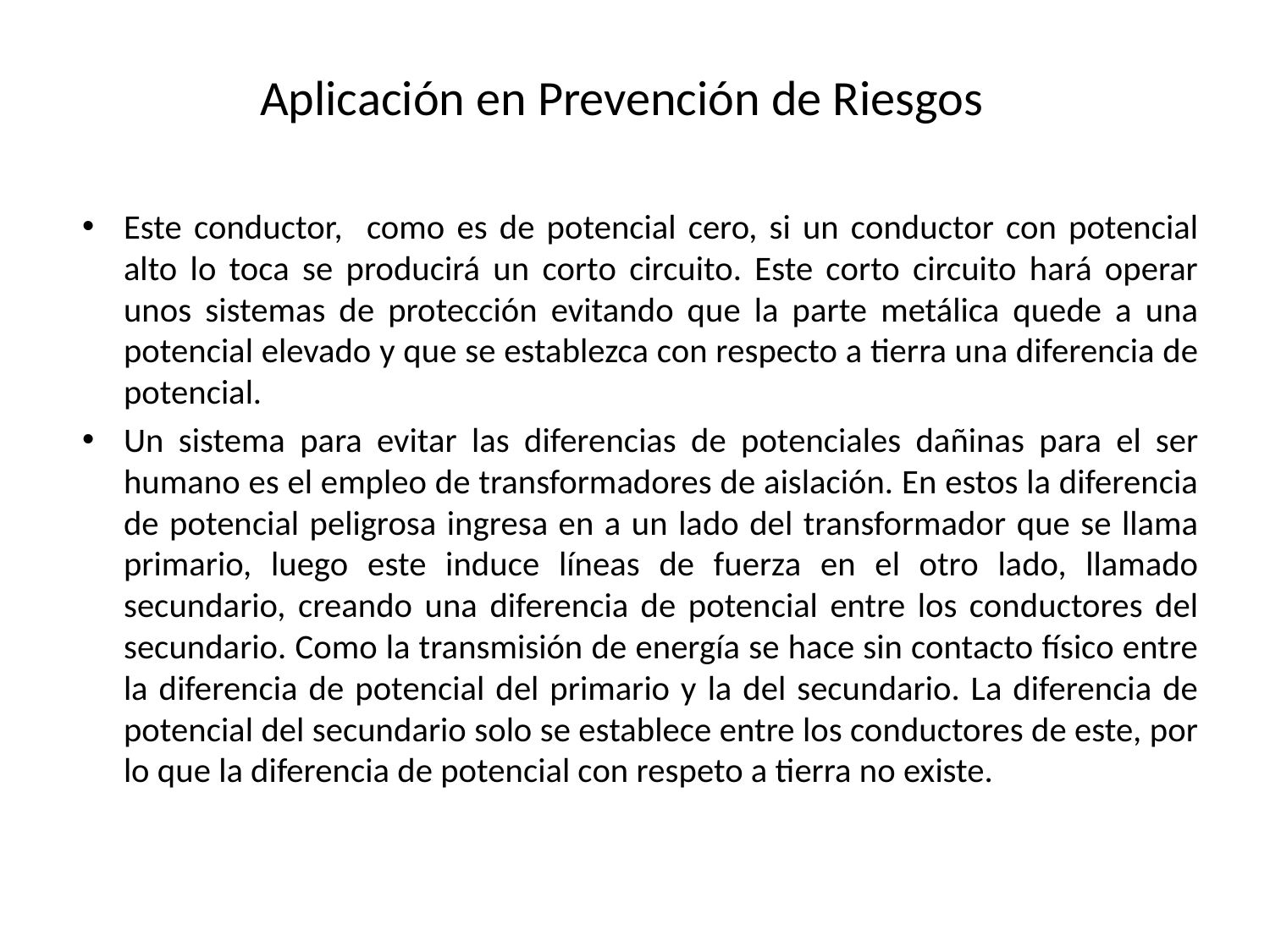

Aplicación en Prevención de Riesgos
Este conductor,  como es de potencial cero, si un conductor con potencial alto lo toca se producirá un corto circuito. Este corto circuito hará operar unos sistemas de protección evitando que la parte metálica quede a una potencial elevado y que se establezca con respecto a tierra una diferencia de potencial.
Un sistema para evitar las diferencias de potenciales dañinas para el ser humano es el empleo de transformadores de aislación. En estos la diferencia de potencial peligrosa ingresa en a un lado del transformador que se llama primario, luego este induce líneas de fuerza en el otro lado, llamado secundario, creando una diferencia de potencial entre los conductores del secundario. Como la transmisión de energía se hace sin contacto físico entre la diferencia de potencial del primario y la del secundario. La diferencia de potencial del secundario solo se establece entre los conductores de este, por lo que la diferencia de potencial con respeto a tierra no existe.